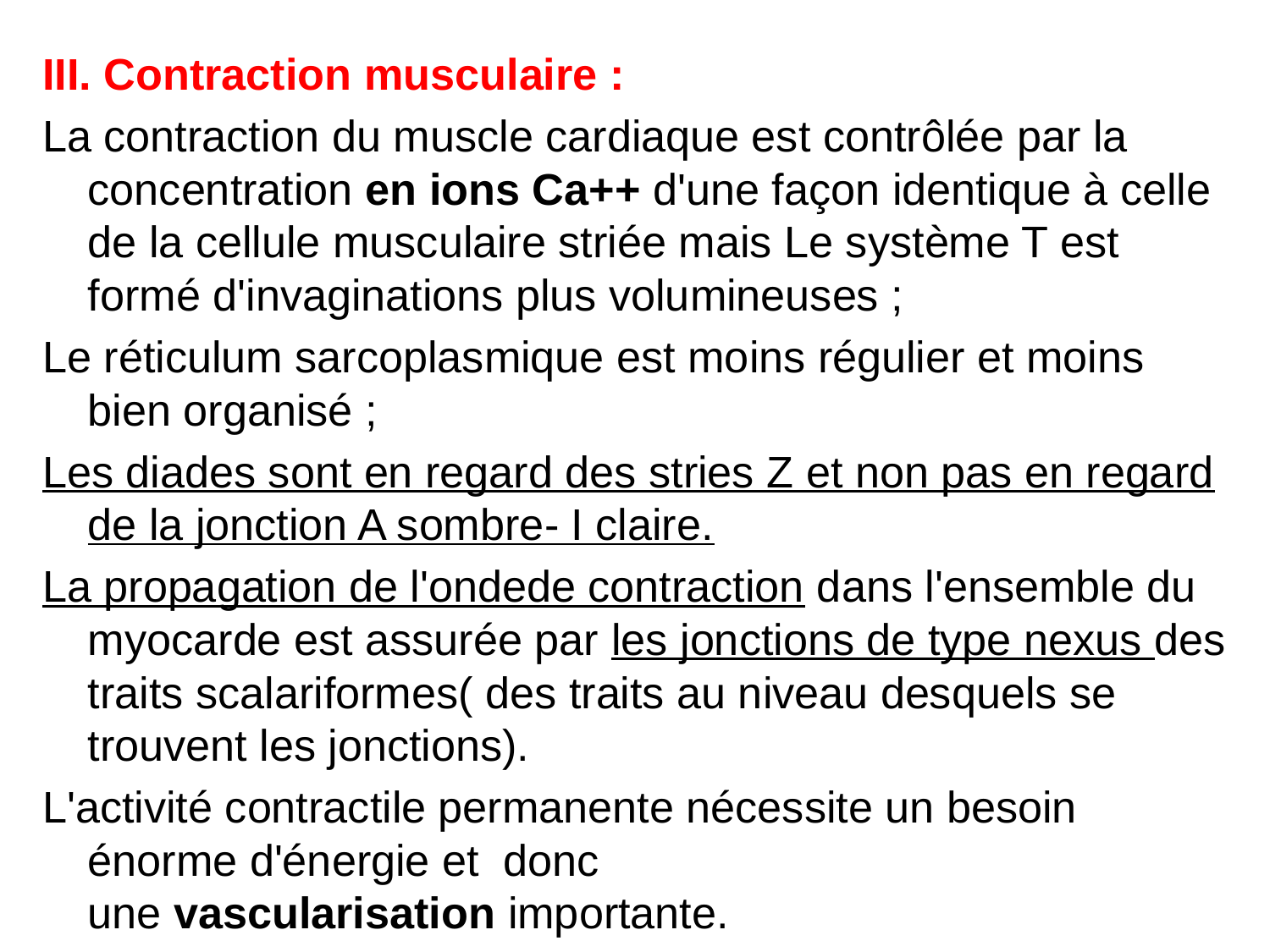

III. Contraction musculaire :
La contraction du muscle cardiaque est contrôlée par la concentration en ions Ca++ d'une façon identique à celle de la cellule musculaire striée mais Le système T est formé d'invaginations plus volumineuses ;
Le réticulum sarcoplasmique est moins régulier et moins bien organisé ;
Les diades sont en regard des stries Z et non pas en regard de la jonction A sombre- I claire.
La propagation de l'ondede contraction dans l'ensemble du myocarde est assurée par les jonctions de type nexus des traits scalariformes( des traits au niveau desquels se trouvent les jonctions).
L'activité contractile permanente nécessite un besoin énorme d'énergie et  donc une vascularisation importante.